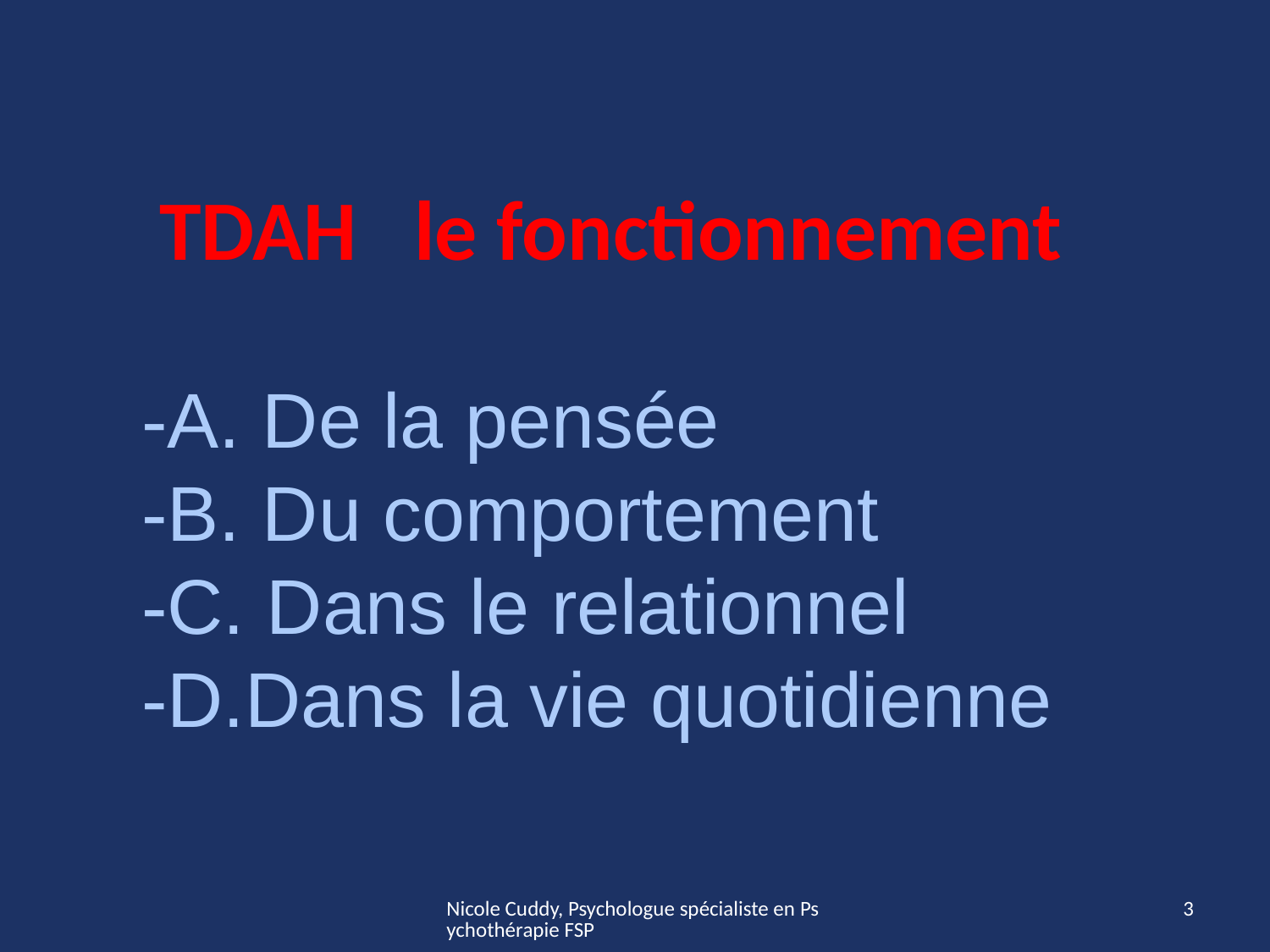

TDAH   le fonctionnement

-A. De la pensée
-B. Du comportement
-C. Dans le relationnel
-D.Dans la vie quotidienne
#
Nicole Cuddy, Psychologue spécialiste en Psychothérapie FSP
3